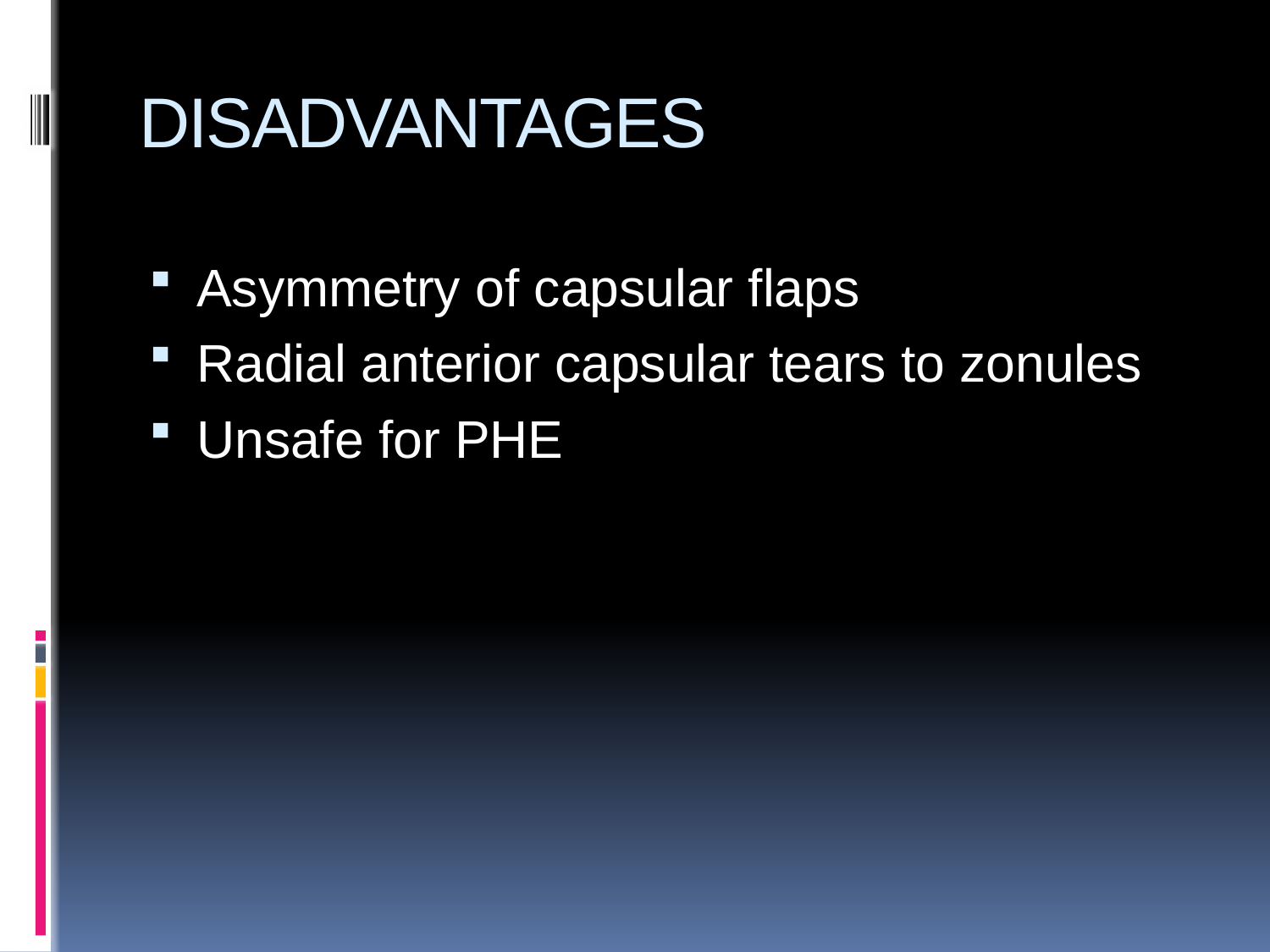

# DISADVANTAGES
Asymmetry of capsular flaps
Radial anterior capsular tears to zonules
Unsafe for PHE